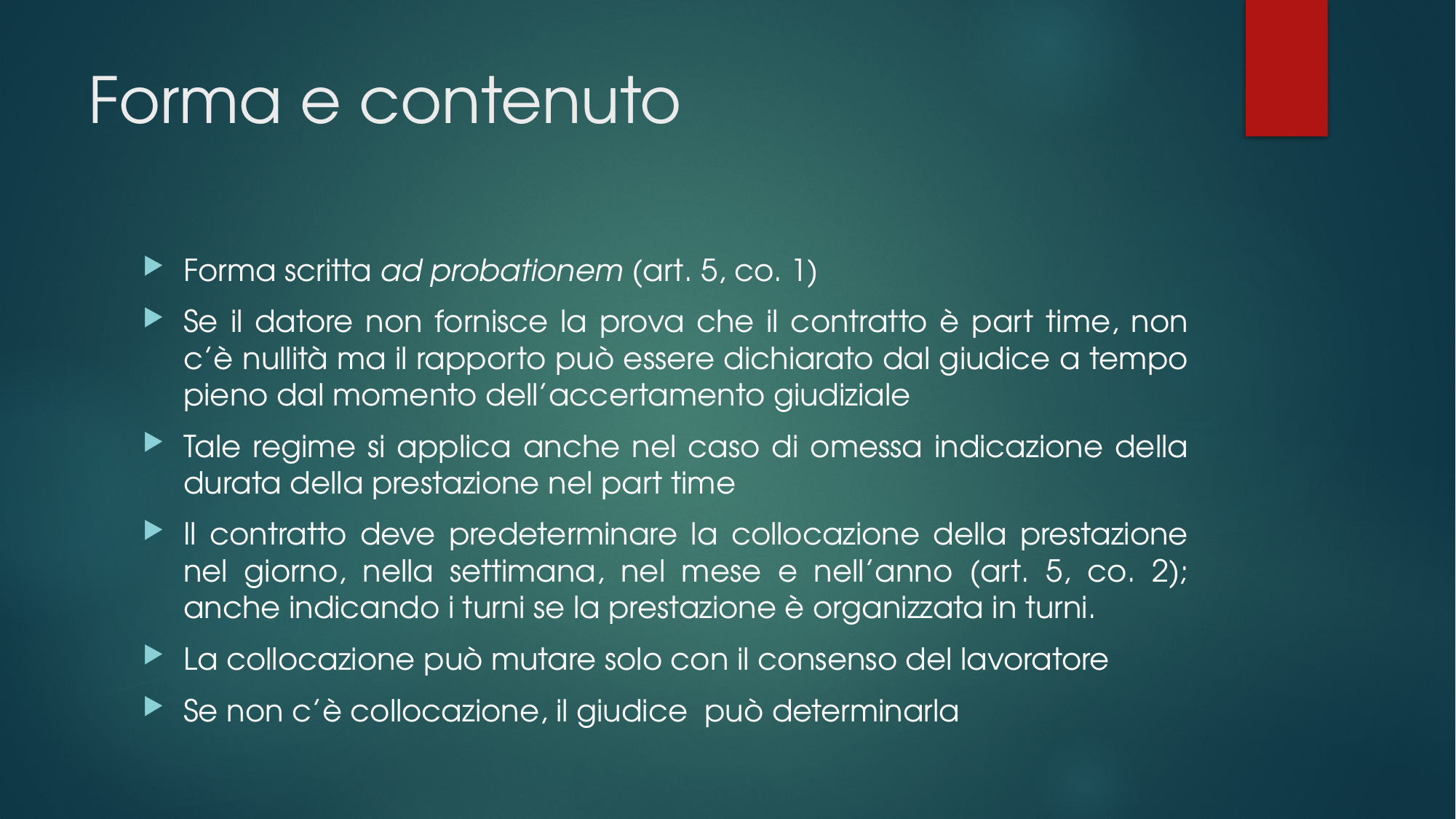

# Forma e contenuto
Forma scritta ad probationem (art. 5, co. 1)
Se il datore non fornisce la prova che il contratto è part time, non c’è nullità ma il rapporto può essere dichiarato dal giudice a tempo pieno dal momento dell’accertamento giudiziale
Tale regime si applica anche nel caso di omessa indicazione della durata della prestazione nel part time
Il contratto deve predeterminare la collocazione della prestazione nel giorno, nella settimana, nel mese e nell’anno (art. 5, co. 2); anche indicando i turni se la prestazione è organizzata in turni.
La collocazione può mutare solo con il consenso del lavoratore
Se non c’è collocazione, il giudice  può determinarla